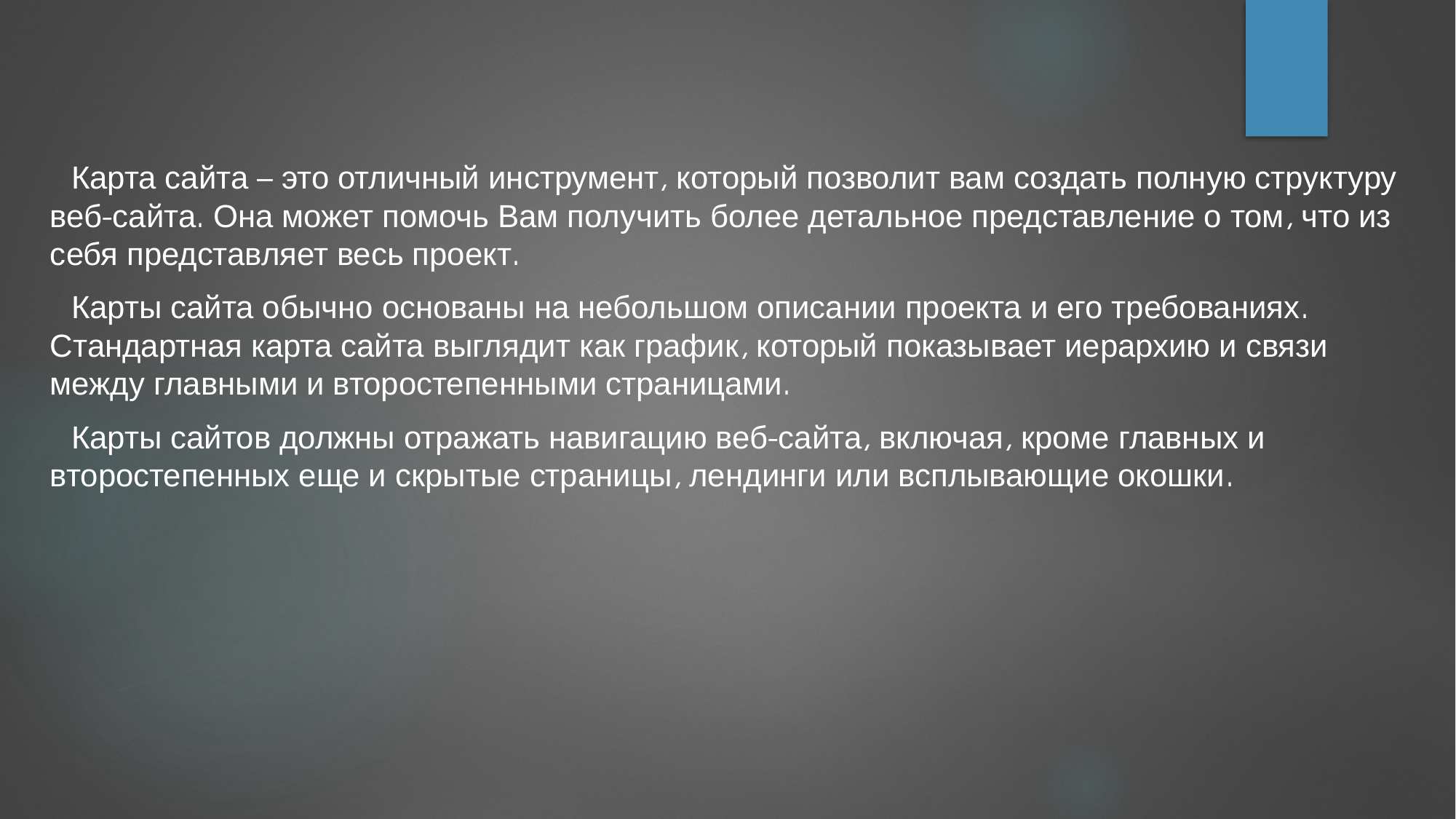

Карта сайта – это отличный инструмент, который позволит вам создать полную структуру веб-сайта. Она может помочь Вам получить более детальное представление о том, что из себя представляет весь проект.
Карты сайта обычно основаны на небольшом описании проекта и его требованиях. Стандартная карта сайта выглядит как график, который показывает иерархию и связи между главными и второстепенными страницами.
Карты сайтов должны отражать навигацию веб-сайта, включая, кроме главных и второстепенных еще и скрытые страницы, лендинги или всплывающие окошки.